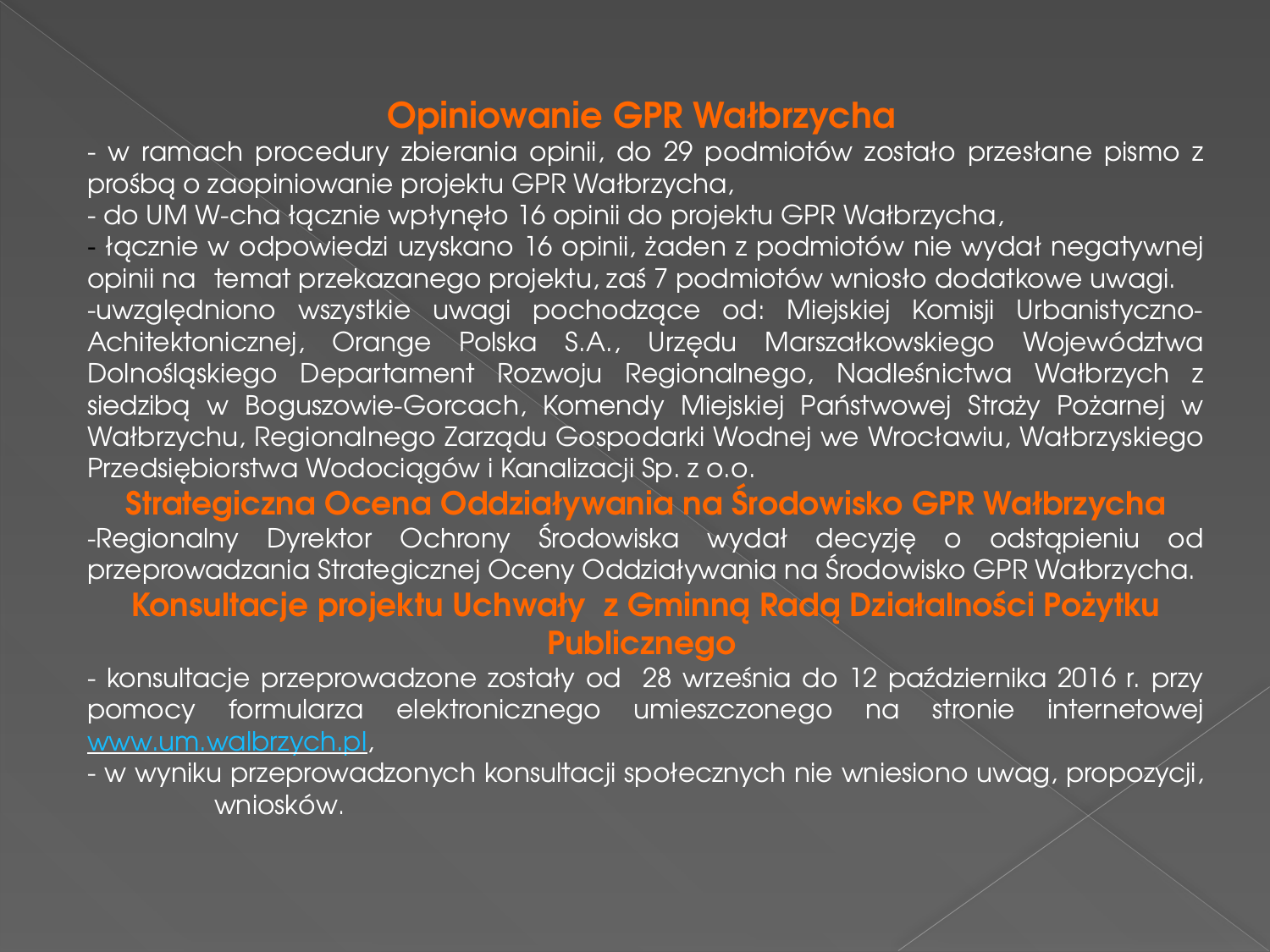

Opiniowanie GPR Wałbrzycha
- w ramach procedury zbierania opinii, do 29 podmiotów zostało przesłane pismo z prośbą o zaopiniowanie projektu GPR Wałbrzycha,
- do UM W-cha łącznie wpłynęło 16 opinii do projektu GPR Wałbrzycha,
 łącznie w odpowiedzi uzyskano 16 opinii, żaden z podmiotów nie wydał negatywnej opinii na 	temat przekazanego projektu, zaś 7 podmiotów wniosło dodatkowe uwagi.
-uwzględniono wszystkie uwagi pochodzące od: Miejskiej Komisji Urbanistyczno-Achitektonicznej, Orange Polska S.A., Urzędu Marszałkowskiego Województwa Dolnośląskiego Departament Rozwoju Regionalnego, Nadleśnictwa Wałbrzych z siedzibą w Boguszowie-Gorcach, Komendy Miejskiej Państwowej Straży Pożarnej w Wałbrzychu, Regionalnego Zarządu Gospodarki Wodnej we Wrocławiu, Wałbrzyskiego Przedsiębiorstwa Wodociągów i Kanalizacji Sp. z o.o.
Strategiczna Ocena Oddziaływania na Środowisko GPR Wałbrzycha
-Regionalny Dyrektor Ochrony Środowiska wydał decyzję o odstąpieniu od przeprowadzania Strategicznej Oceny Oddziaływania na Środowisko GPR Wałbrzycha.
Konsultacje projektu Uchwały  z Gminną Radą Działalności Pożytku Publicznego
- konsultacje przeprowadzone zostały od  28 września do 12 października 2016 r. przy pomocy formularza elektronicznego umieszczonego na stronie internetowej www.um.walbrzych.pl,
- w wyniku przeprowadzonych konsultacji społecznych nie wniesiono uwag, propozycji, 	wniosków.